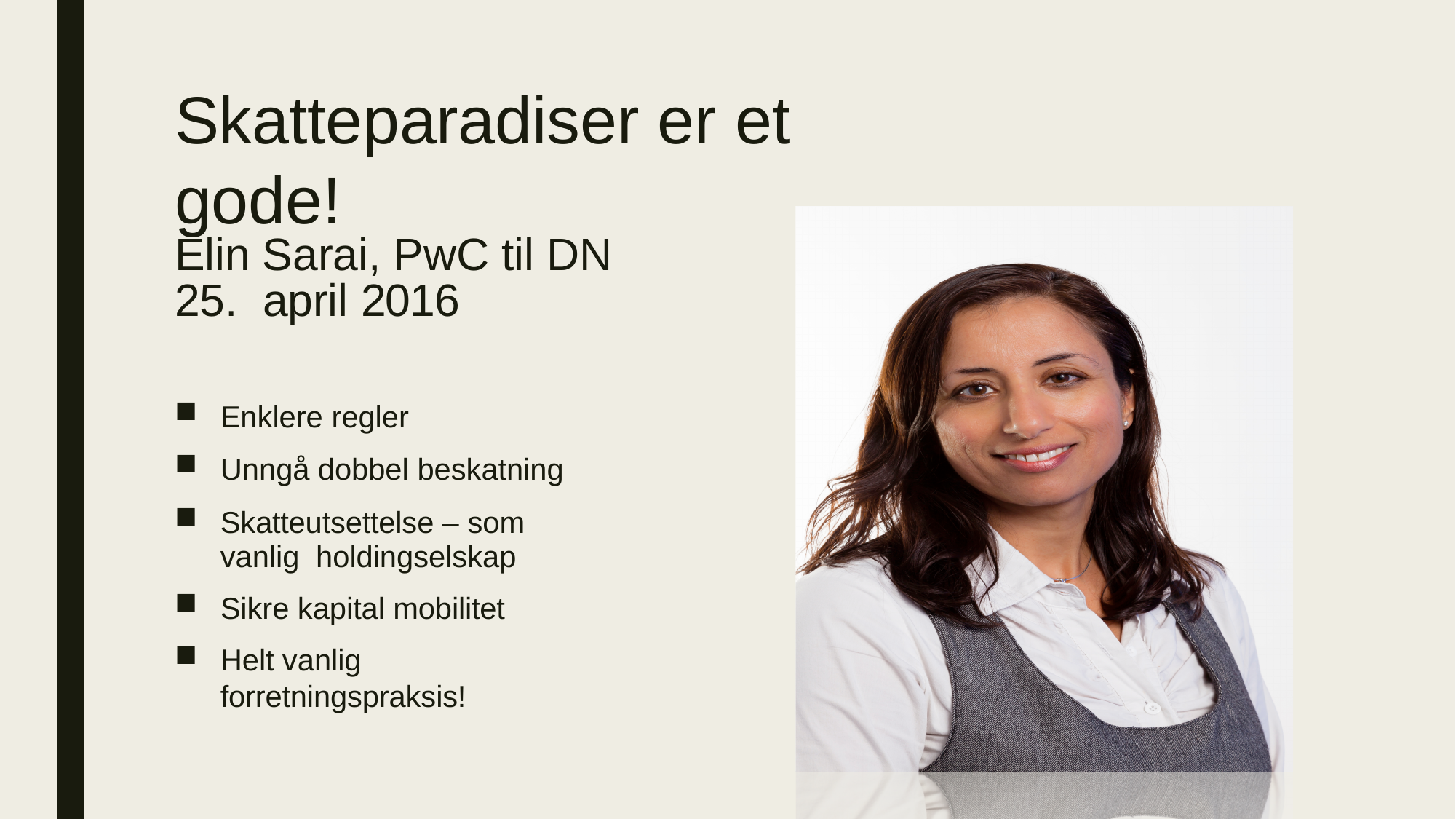

# Skatteparadiser er et gode!

Elin Sarai, PwC til DN 25.  april 2016
Enklere regler
Unngå dobbel beskatning
Skatteutsettelse – som vanlig  holdingselskap
Sikre kapital mobilitet
Helt vanlig forretningspraksis!